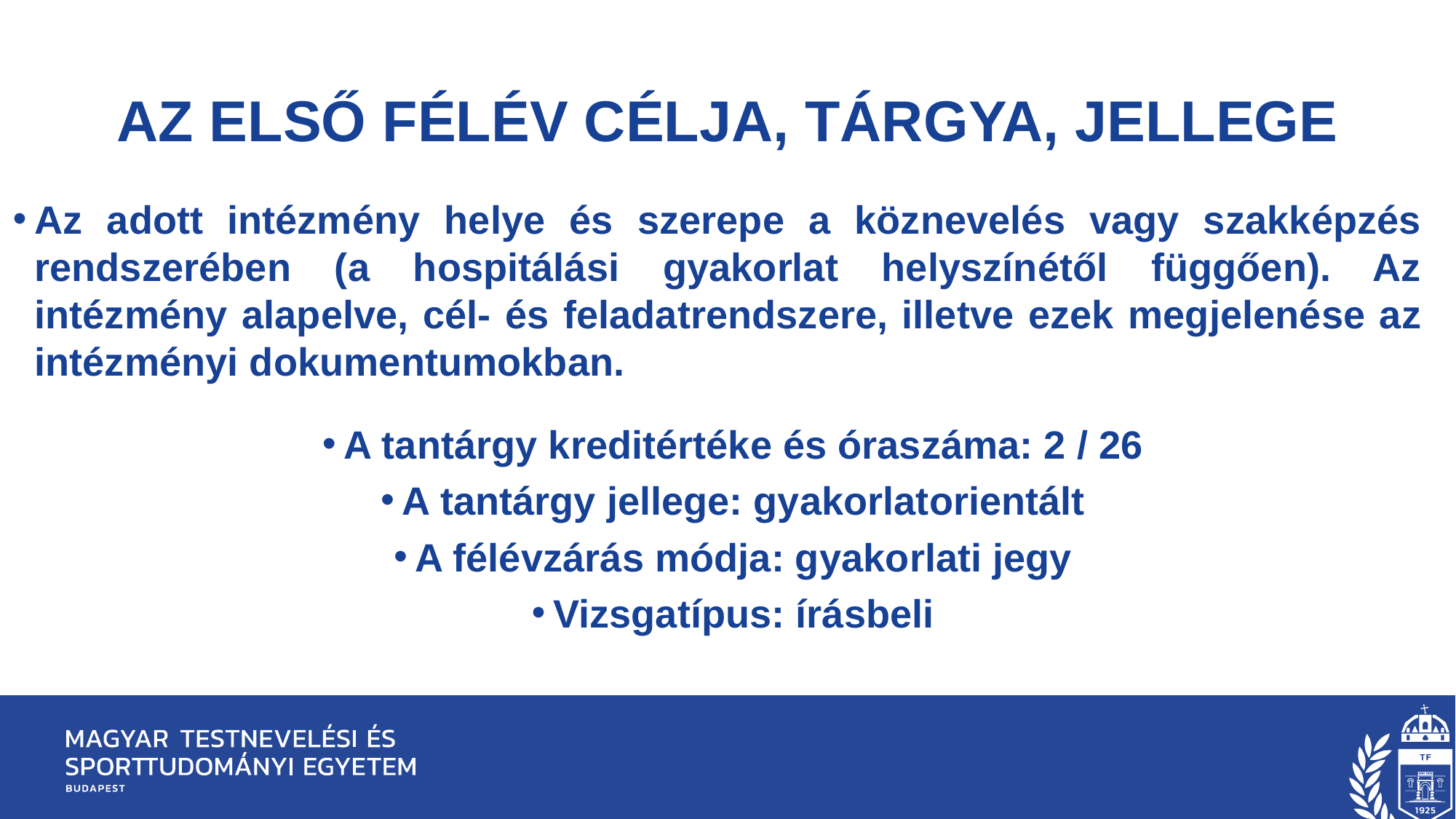

# Az első félév célja, tárgya, jellege
Az adott intézmény helye és szerepe a köznevelés vagy szakképzés rendszerében (a hospitálási gyakorlat helyszínétől függően). Az intézmény alapelve, cél- és feladatrendszere, illetve ezek megjelenése az intézményi dokumentumokban.
A tantárgy kreditértéke és óraszáma: 2 / 26
A tantárgy jellege: gyakorlatorientált
A félévzárás módja: gyakorlati jegy
Vizsgatípus: írásbeli